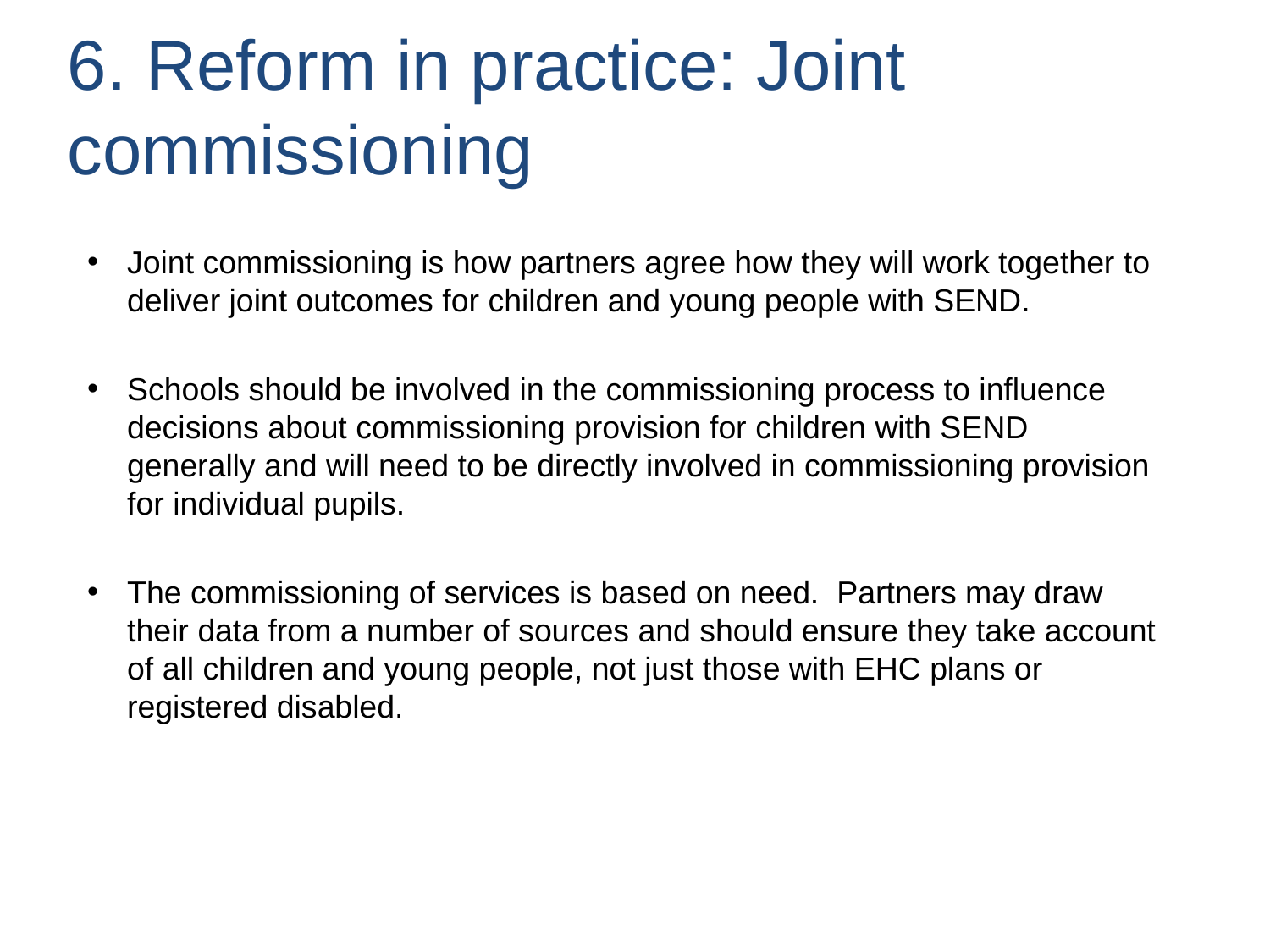

6. Reform in practice: Joint commissioning
Joint commissioning is how partners agree how they will work together to deliver joint outcomes for children and young people with SEND.

Schools should be involved in the commissioning process to influence decisions about commissioning provision for children with SEND generally and will need to be directly involved in commissioning provision for individual pupils.

The commissioning of services is based on need.  Partners may draw their data from a number of sources and should ensure they take account of all children and young people, not just those with EHC plans or registered disabled.